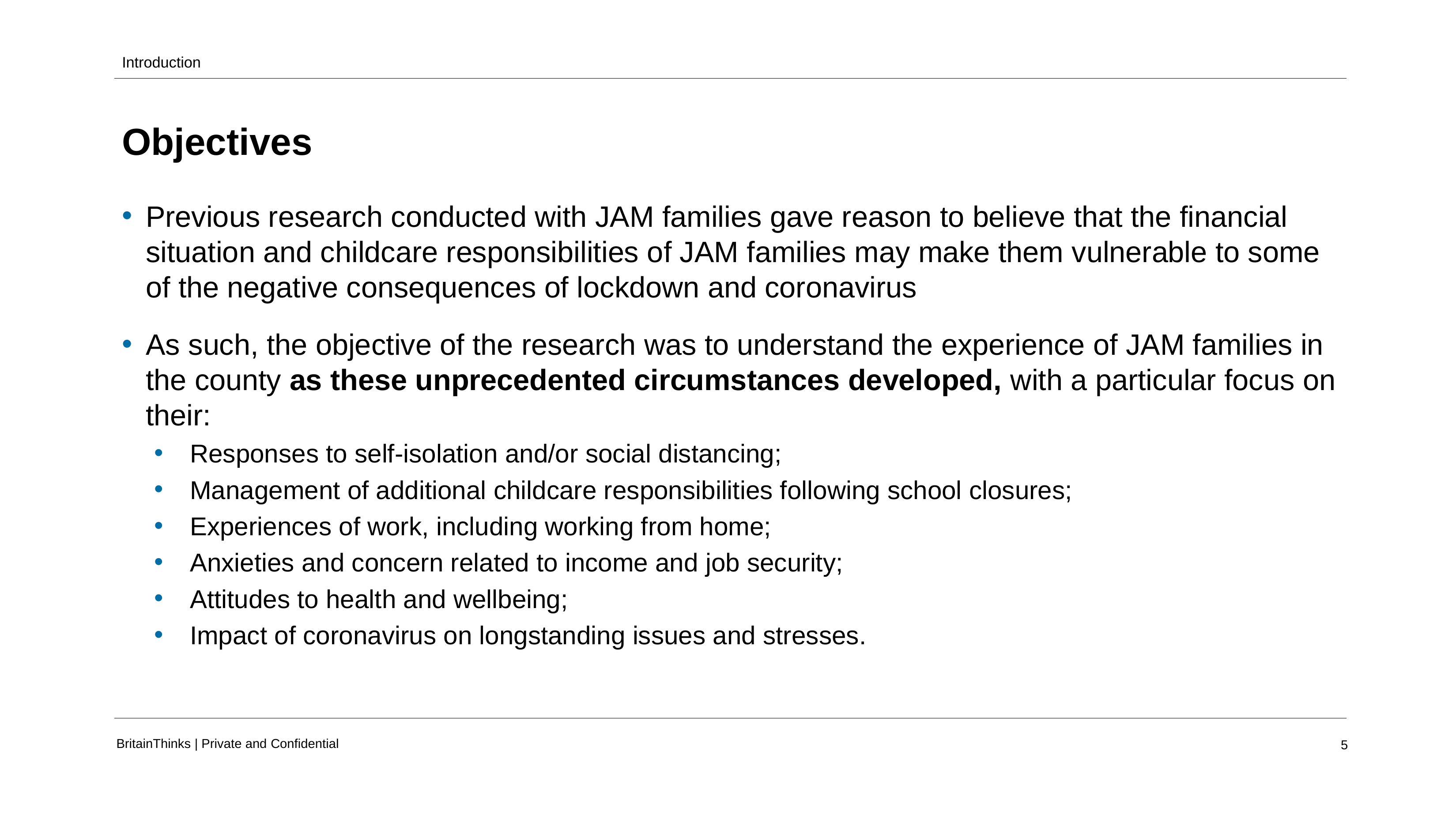

Introduction
Objectives
Previous research conducted with JAM families gave reason to believe that the financial situation and childcare responsibilities of JAM families may make them vulnerable to some of the negative consequences of lockdown and coronavirus
As such, the objective of the research was to understand the experience of JAM families in the county as these unprecedented circumstances developed, with a particular focus on their:
Responses to self-isolation and/or social distancing;
Management of additional childcare responsibilities following school closures;
Experiences of work, including working from home;
Anxieties and concern related to income and job security;
Attitudes to health and wellbeing;
Impact of coronavirus on longstanding issues and stresses.
BritainThinks | Private and Confidential
5